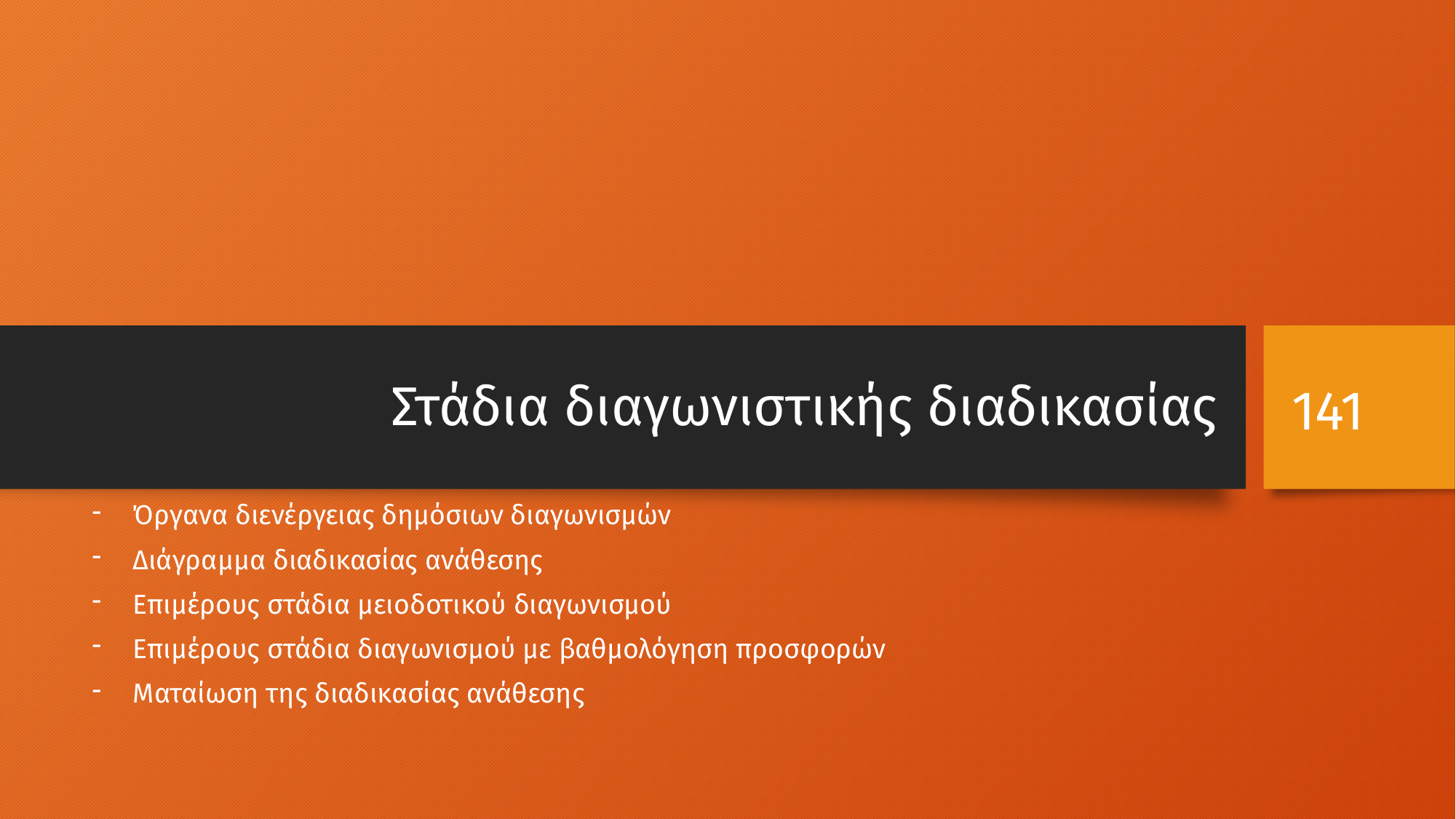

# Στάδια διαγωνιστικής διαδικασίας
141
Όργανα διενέργειας δημόσιων διαγωνισμών
Διάγραμμα διαδικασίας ανάθεσης
Επιμέρους στάδια μειοδοτικού διαγωνισμού
Επιμέρους στάδια διαγωνισμού με βαθμολόγηση προσφορών
Ματαίωση της διαδικασίας ανάθεσης